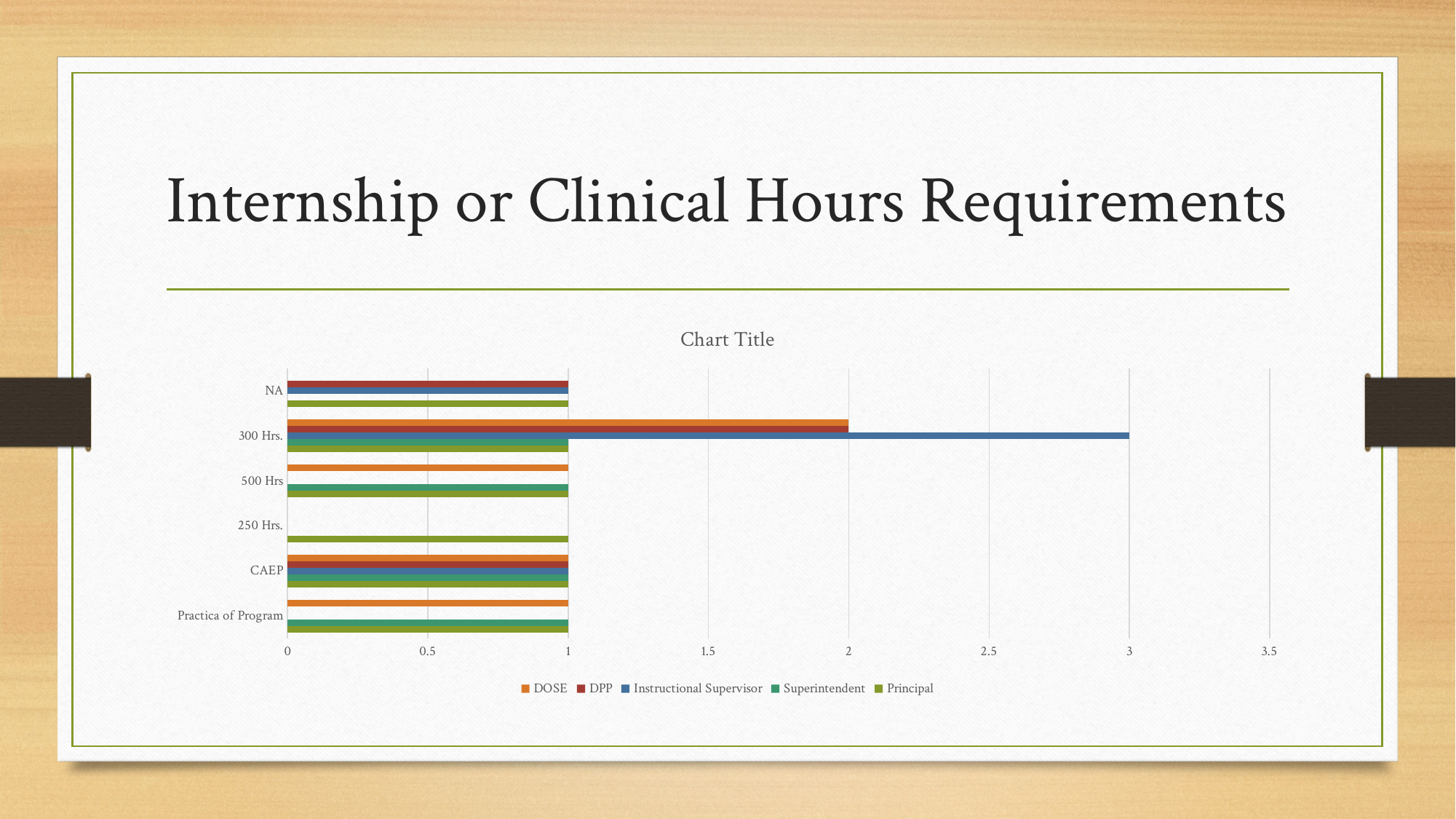

# Internship or Clinical Hours Requirements

### Chart:

| Category | Principal | Superintendent | Instructional Supervisor | DPP | DOSE |
|---|---|---|---|---|---|
| Practica of Program | 1.0 | 1.0 | None | None | 1.0 |
| CAEP | 1.0 | 1.0 | 1.0 | 1.0 | 1.0 |
| 250 Hrs. | 1.0 | None | None | None | None |
| 500 Hrs | 1.0 | 1.0 | None | None | 1.0 |
| 300 Hrs. | 1.0 | 1.0 | 3.0 | 2.0 | 2.0 |
| NA | 1.0 | None | 1.0 | 1.0 | None |